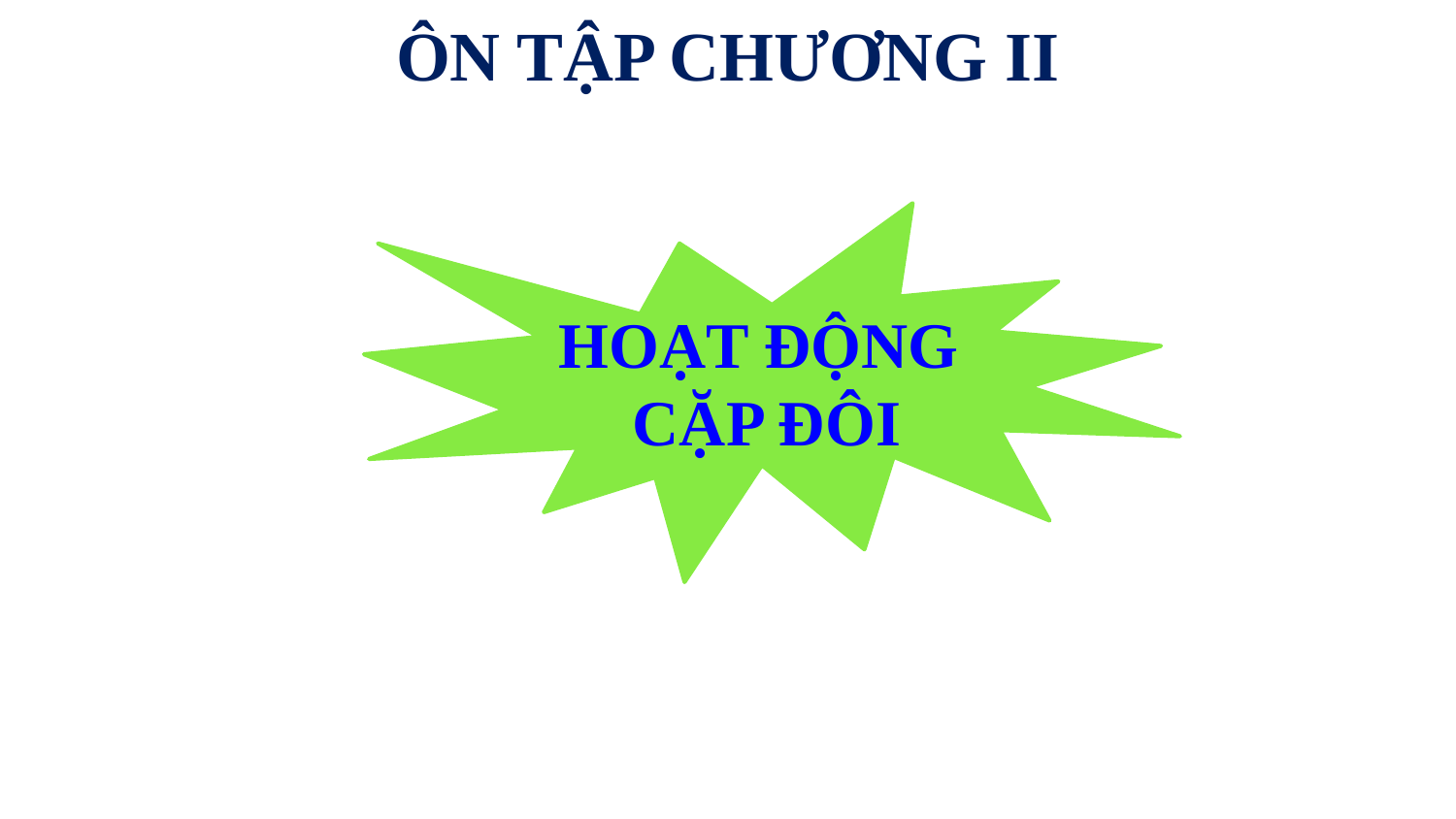

Ôn tập chương Ii
HOẠT ĐỘNG
CẶP ĐÔI